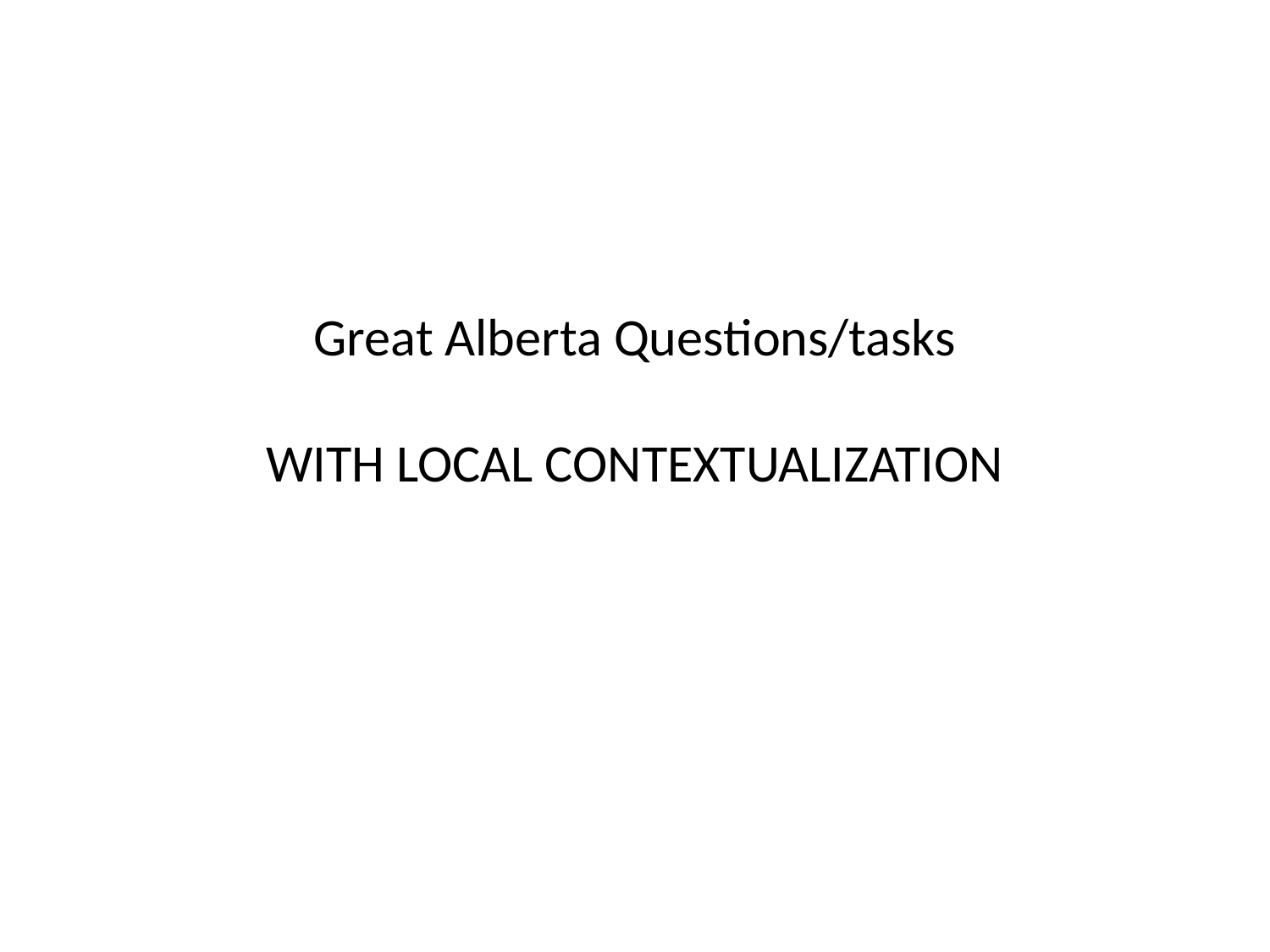

# Great Alberta Questions/tasks WITH LOCAL CONTEXTUALIZATION